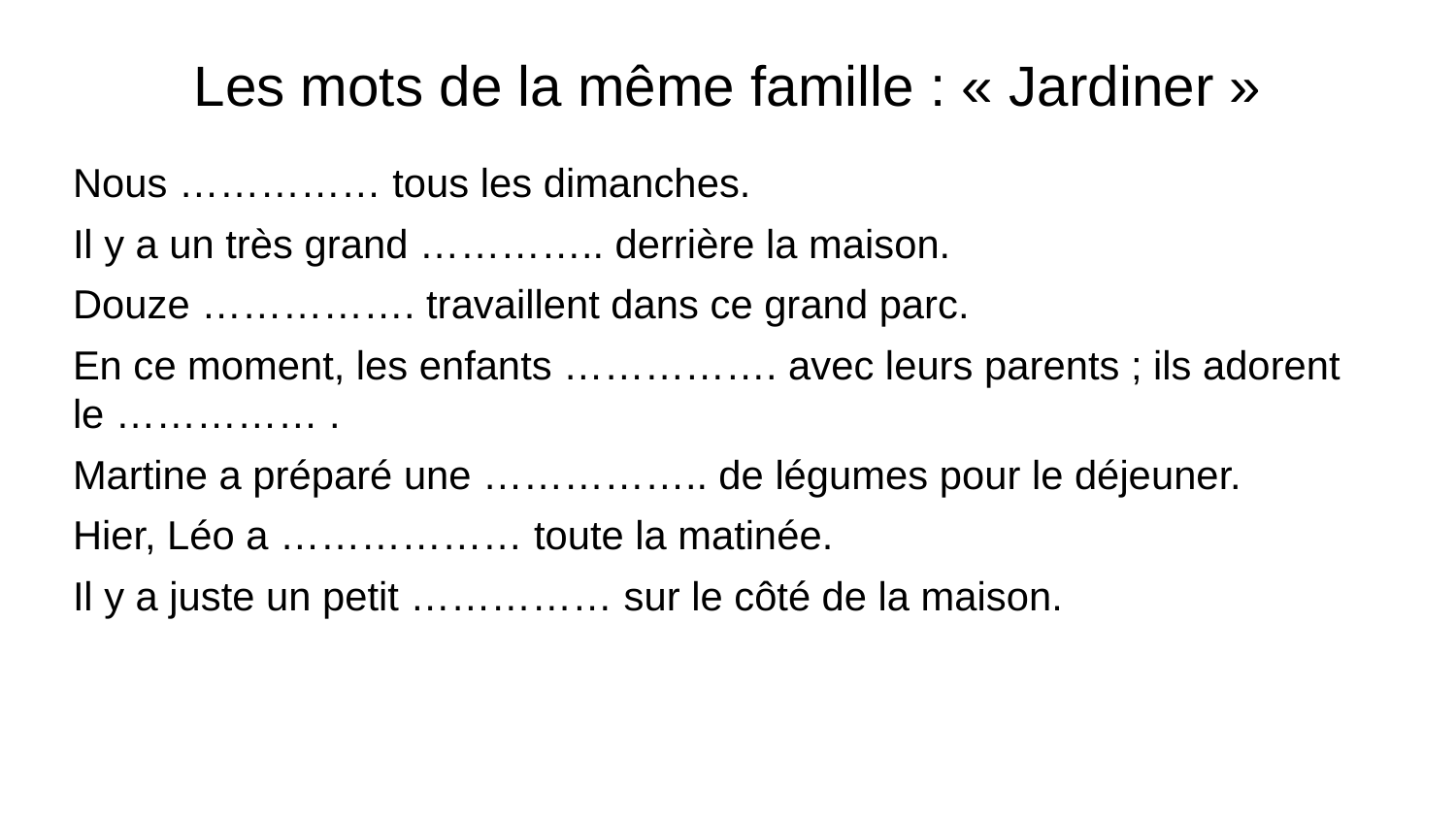

# Les mots de la même famille : « Jardiner »
Nous …………… tous les dimanches.
Il y a un très grand ………….. derrière la maison.
Douze ……………. travaillent dans ce grand parc.
En ce moment, les enfants ……………. avec leurs parents ; ils adorent le …………… .
Martine a préparé une …………….. de légumes pour le déjeuner.
Hier, Léo a ……………… toute la matinée.
Il y a juste un petit …………… sur le côté de la maison.